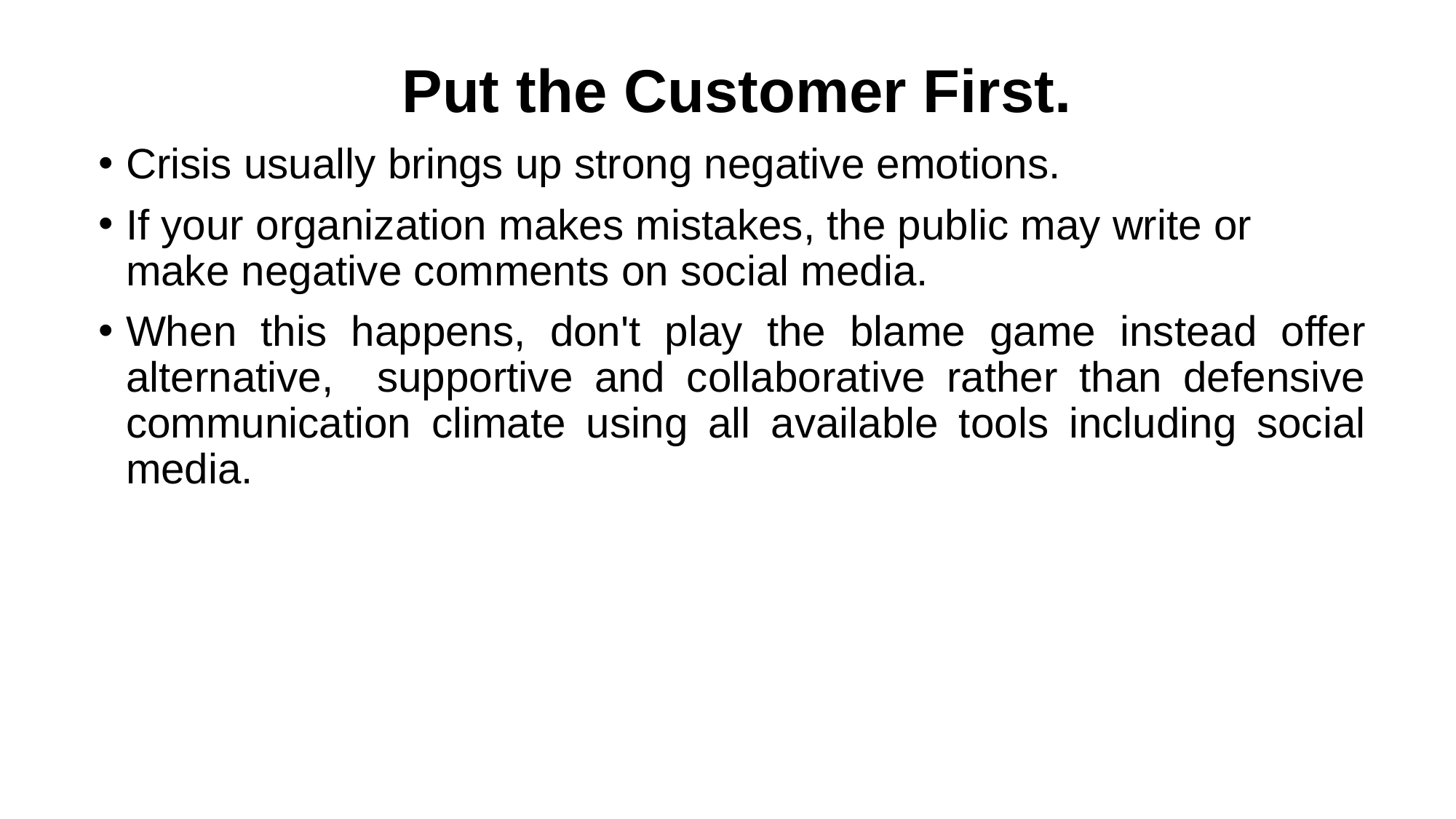

# Put the Customer First.
Crisis usually brings up strong negative emotions.
If your organization makes mistakes, the public may write or make negative comments on social media.
When this happens, don't play the blame game instead offer alternative,  supportive and collaborative rather than defensive communication climate using all available tools including social media.